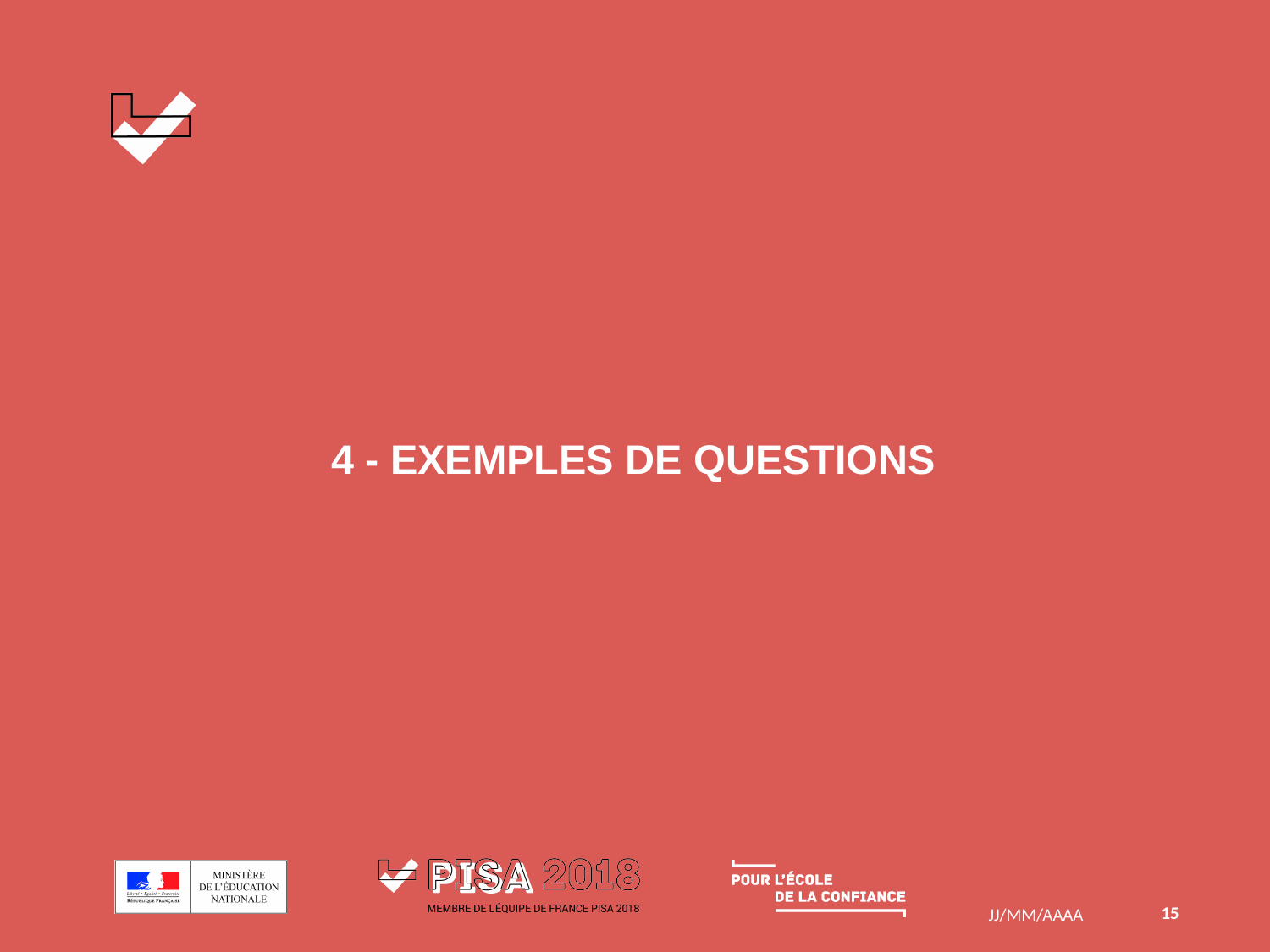

# 4 - EXEMPLES DE QUESTIONS
15